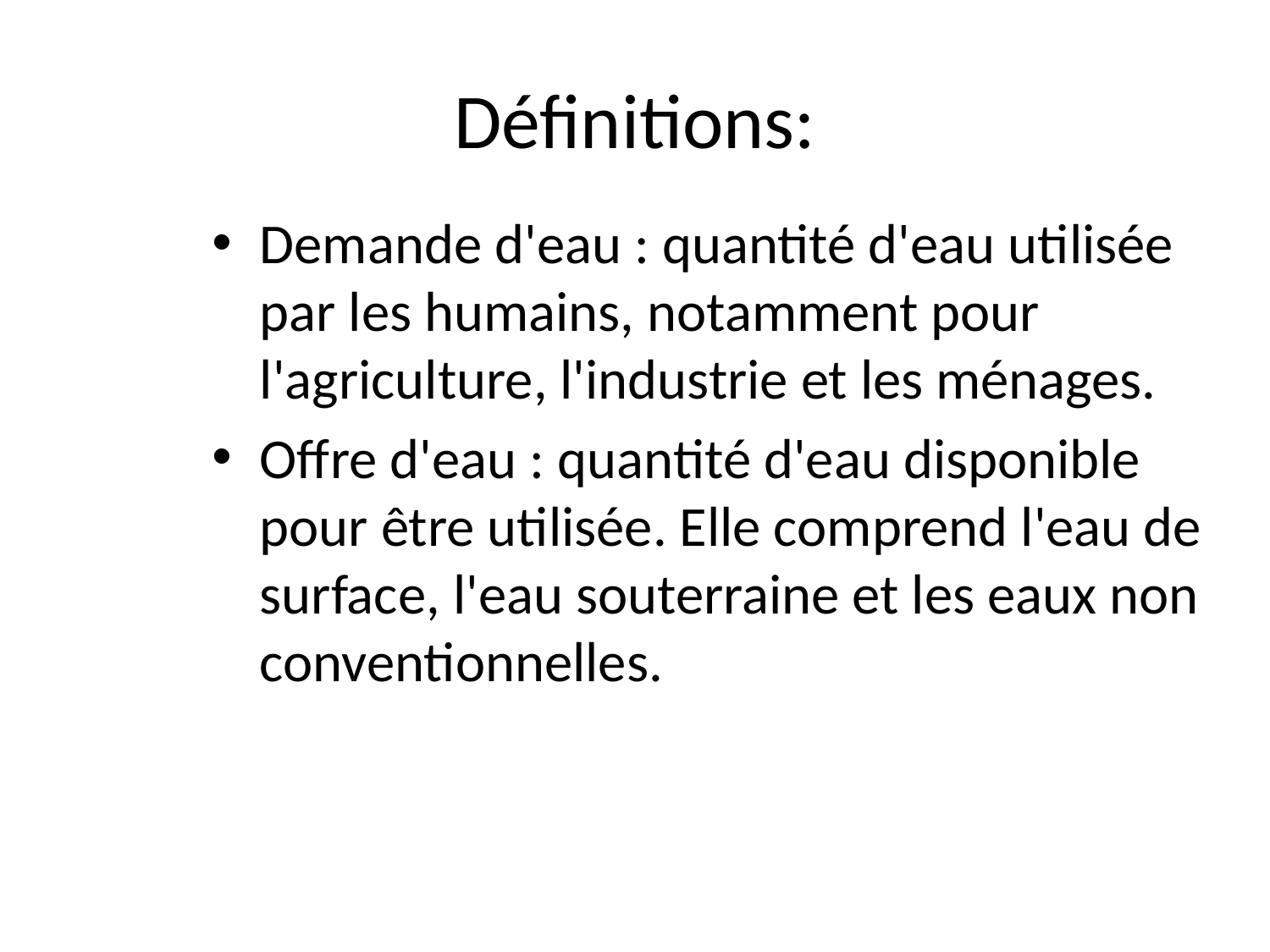

# Définitions:
Demande d'eau : quantité d'eau utilisée par les humains, notamment pour l'agriculture, l'industrie et les ménages.
Offre d'eau : quantité d'eau disponible pour être utilisée. Elle comprend l'eau de surface, l'eau souterraine et les eaux non conventionnelles.